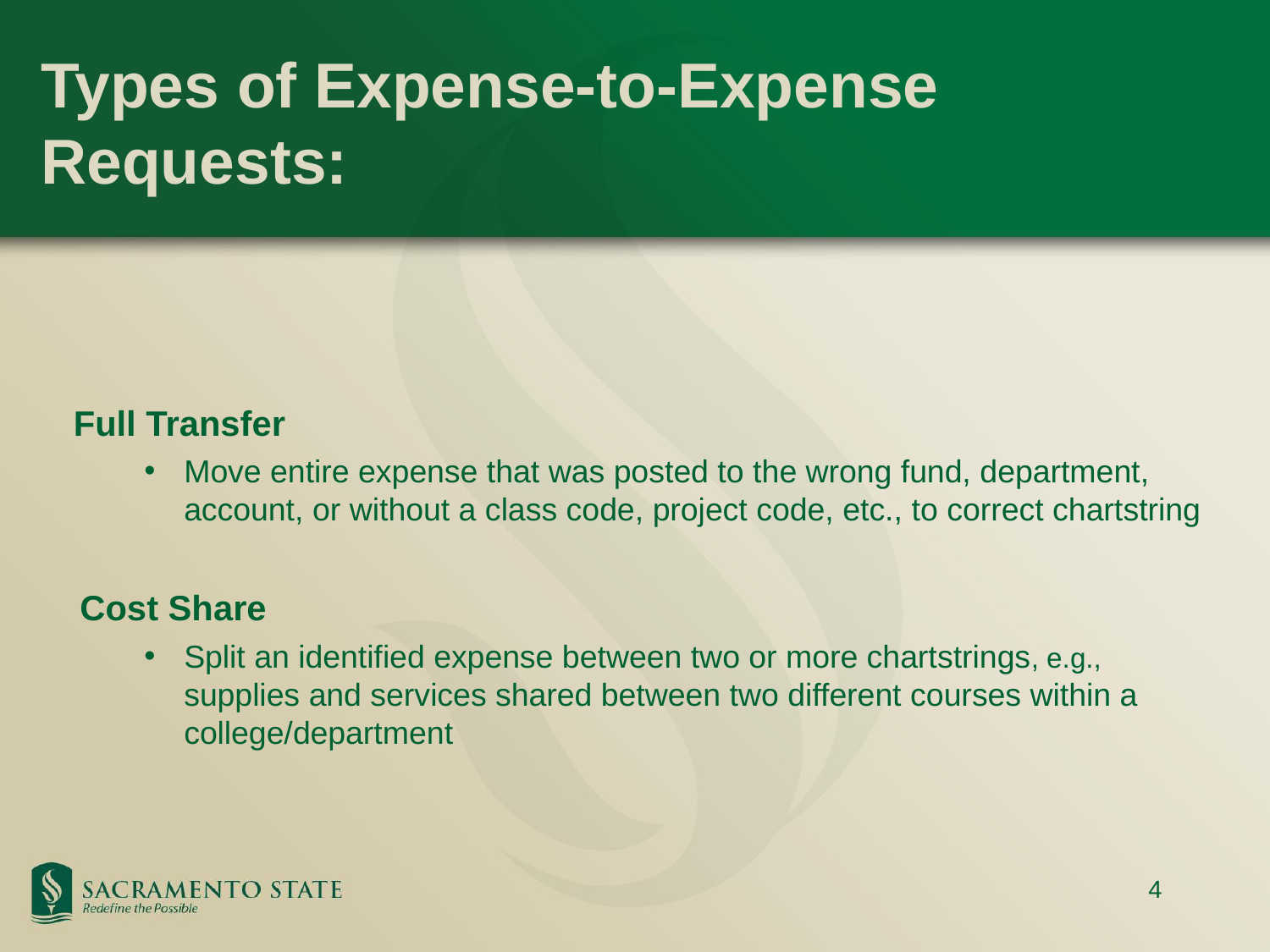

# Types of Expense-to-Expense Requests:

Full Transfer
Move entire expense that was posted to the wrong fund, department, account, or without a class code, project code, etc., to correct chartstring

    Cost Share
Split an identified expense between two or more chartstrings, e.g., supplies and services shared between two different courses within a college/department

4